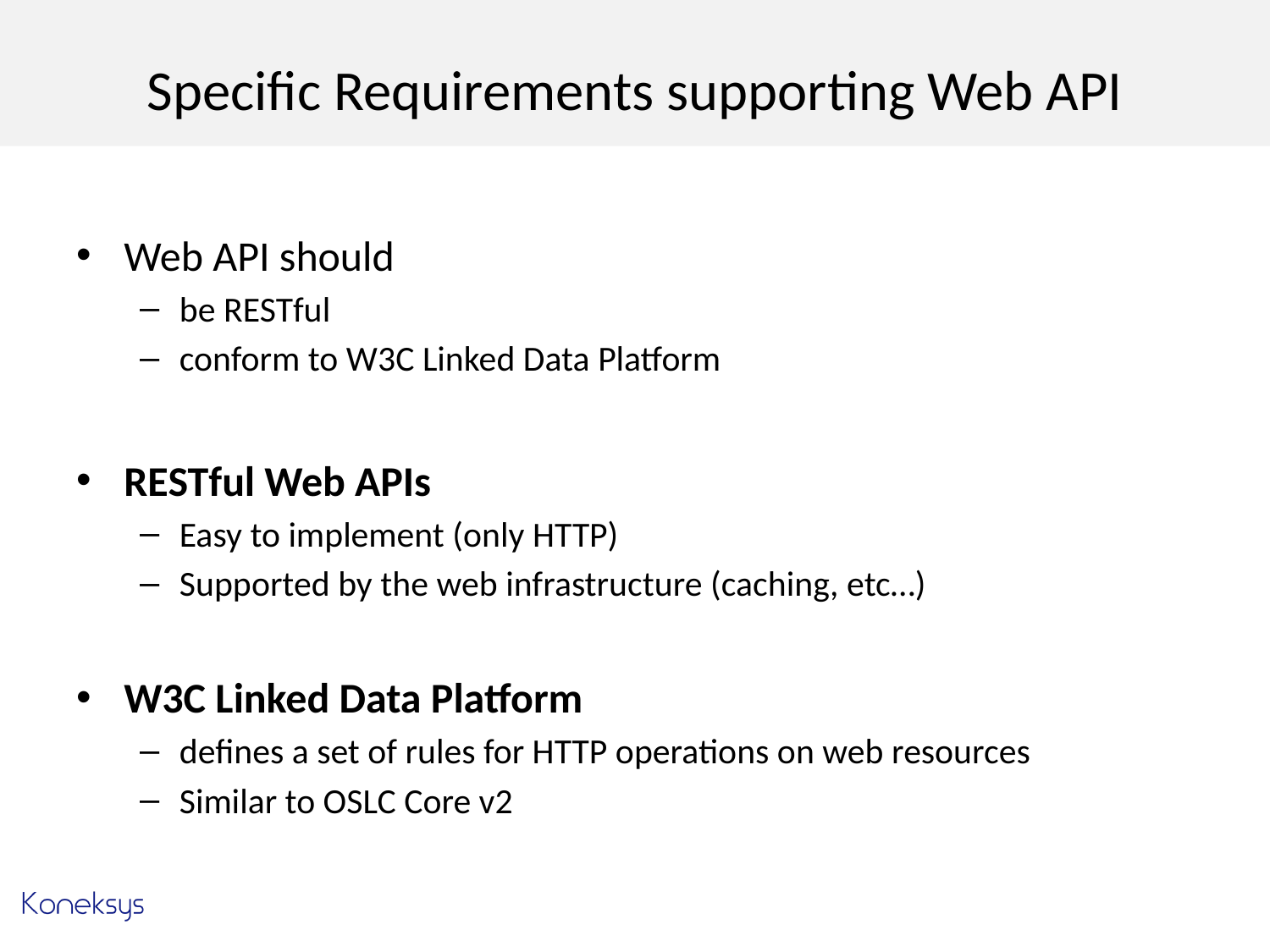

# Specific Requirements supporting Web API
Web API should
be RESTful
conform to W3C Linked Data Platform

RESTful Web APIs
Easy to implement (only HTTP)
Supported by the web infrastructure (caching, etc…)

W3C Linked Data Platform
defines a set of rules for HTTP operations on web resources
Similar to OSLC Core v2